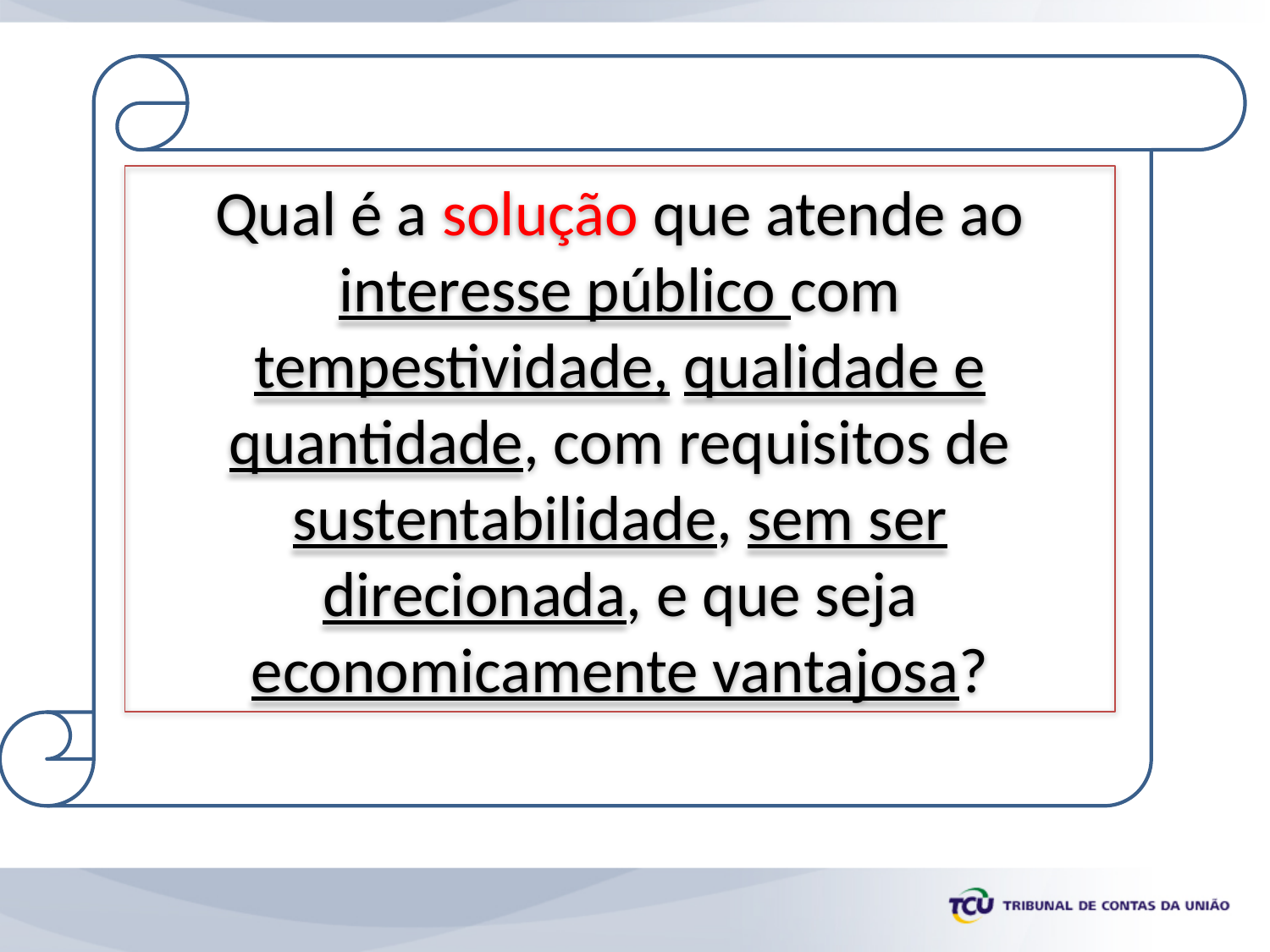

Qual é a solução que atende ao interesse público com tempestividade, qualidade e quantidade, com requisitos de sustentabilidade, sem ser direcionada, e que seja economicamente vantajosa?